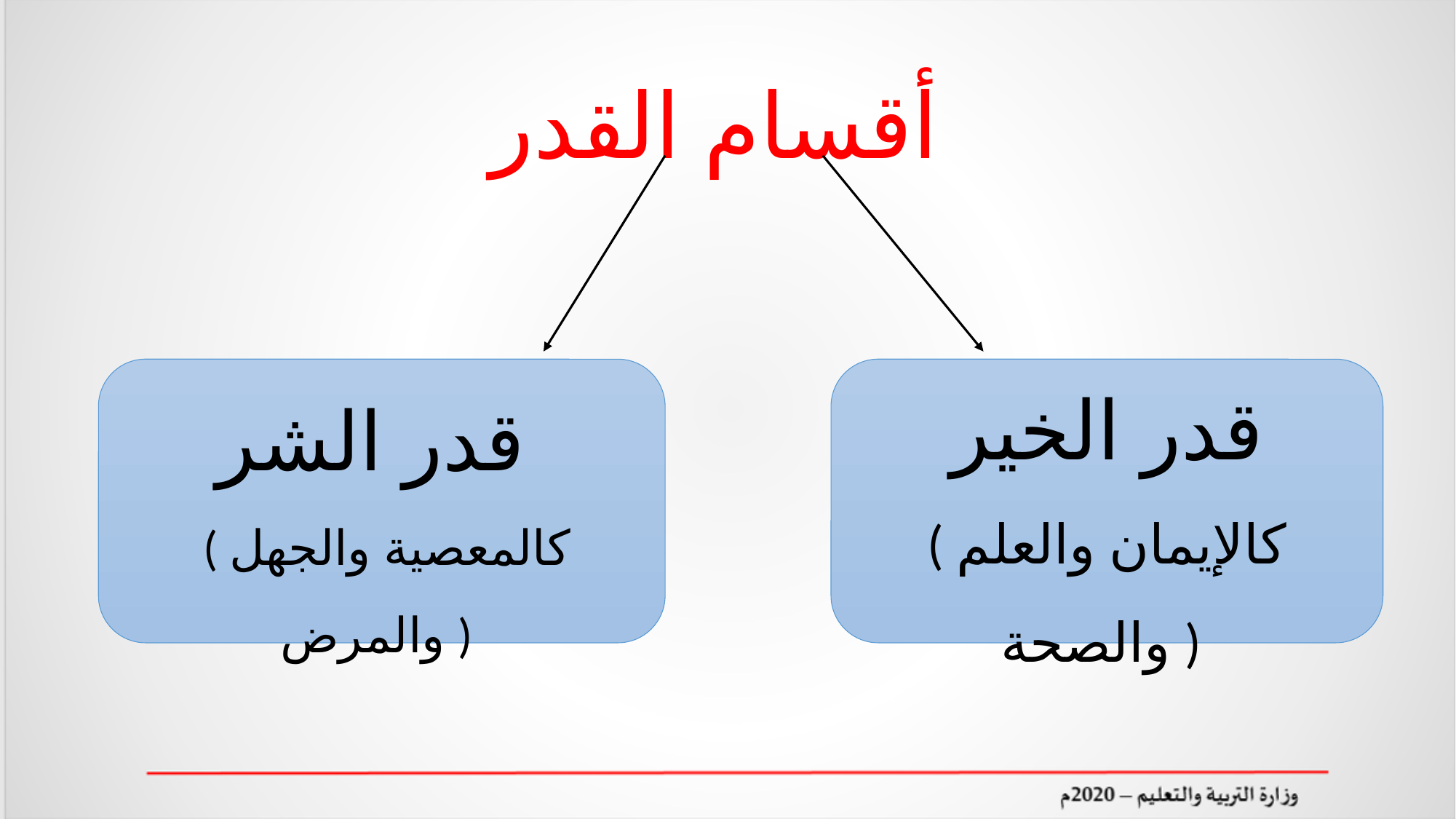

# أقسام القدر
قدر الشر
 ( كالمعصية والجهل والمرض )
قدر الخير
( كالإيمان والعلم والصحة )